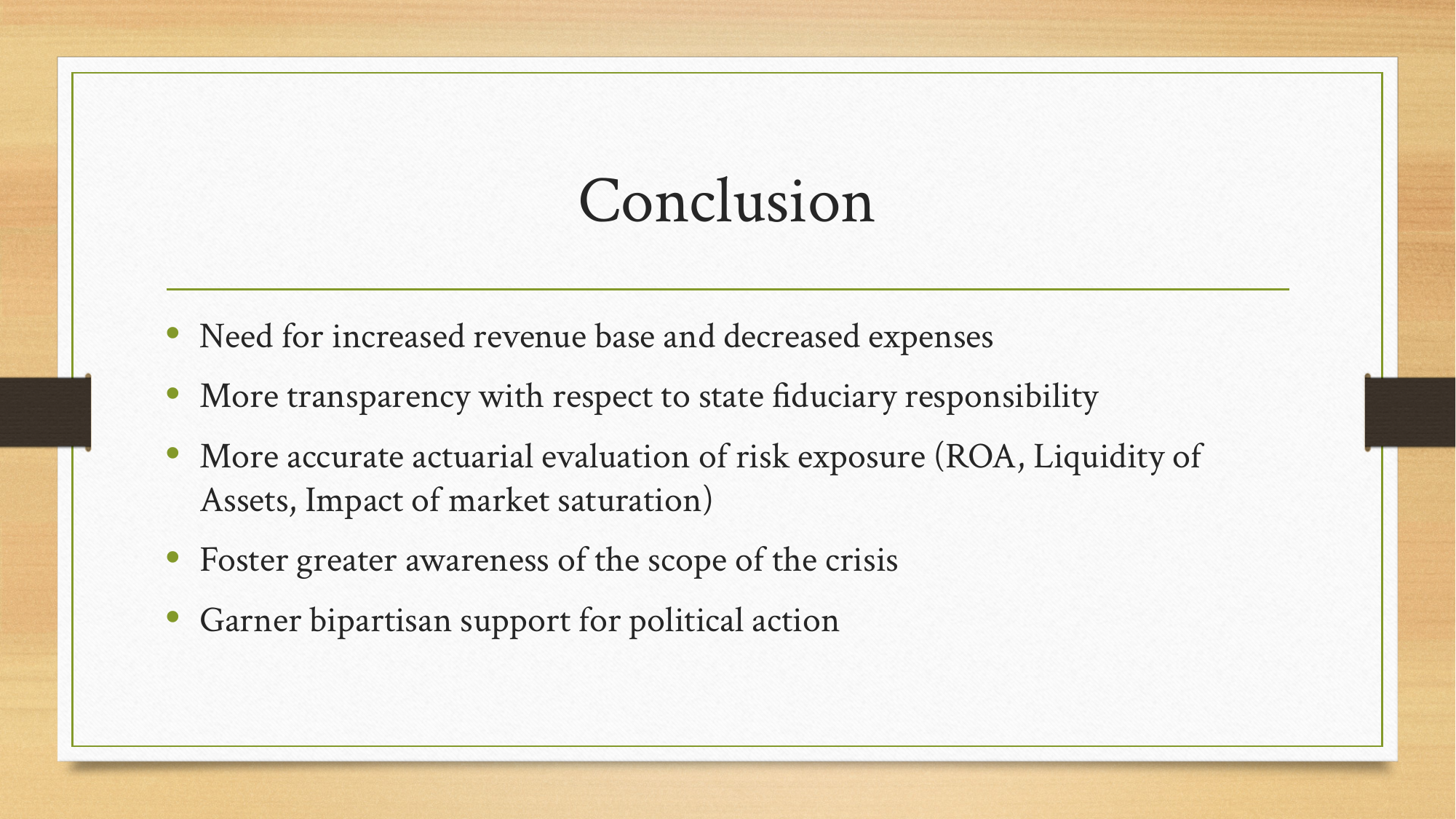

# Conclusion
Need for increased revenue base and decreased expenses
More transparency with respect to state fiduciary responsibility
More accurate actuarial evaluation of risk exposure (ROA, Liquidity of Assets, Impact of market saturation)
Foster greater awareness of the scope of the crisis
Garner bipartisan support for political action